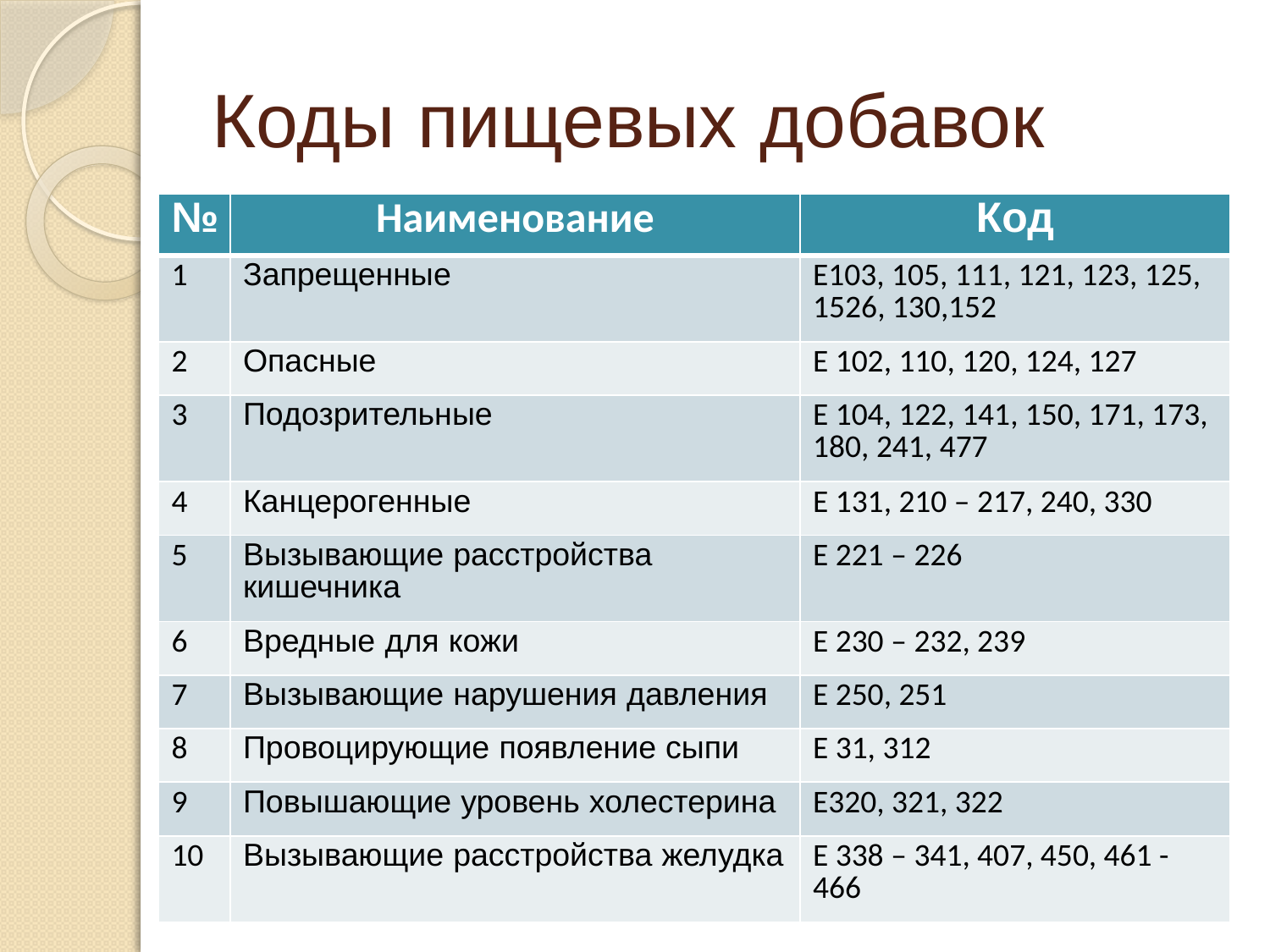

# Коды пищевых добавок
| № | Наименование | Код |
| --- | --- | --- |
| 1 | Запрещенные | Е103, 105, 111, 121, 123, 125, 1526, 130,152 |
| 2 | Опасные | Е 102, 110, 120, 124, 127 |
| 3 | Подозрительные | Е 104, 122, 141, 150, 171, 173, 180, 241, 477 |
| 4 | Канцерогенные | Е 131, 210 – 217, 240, 330 |
| 5 | Вызывающие расстройства кишечника | Е 221 – 226 |
| 6 | Вредные для кожи | Е 230 – 232, 239 |
| 7 | Вызывающие нарушения давления | Е 250, 251 |
| 8 | Провоцирующие появление сыпи | Е 31, 312 |
| 9 | Повышающие уровень холестерина | Е320, 321, 322 |
| 10 | Вызывающие расстройства желудка | Е 338 – 341, 407, 450, 461 - 466 |